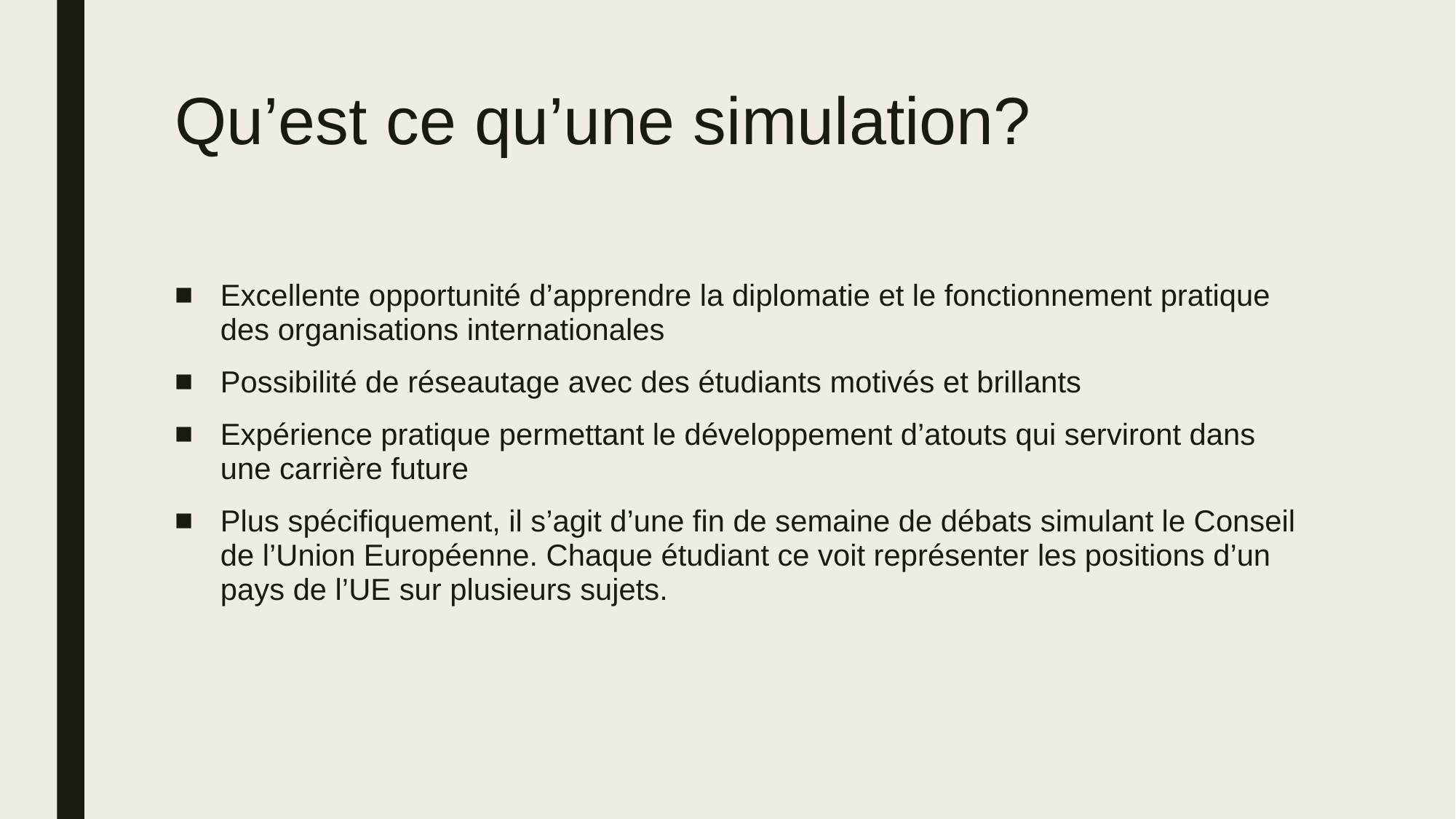

# Qu’est ce qu’une simulation?
Excellente opportunité d’apprendre la diplomatie et le fonctionnement pratique des organisations internationales
Possibilité de réseautage avec des étudiants motivés et brillants
Expérience pratique permettant le développement d’atouts qui serviront dans une carrière future
Plus spécifiquement, il s’agit d’une fin de semaine de débats simulant le Conseil de l’Union Européenne. Chaque étudiant ce voit représenter les positions d’un pays de l’UE sur plusieurs sujets.